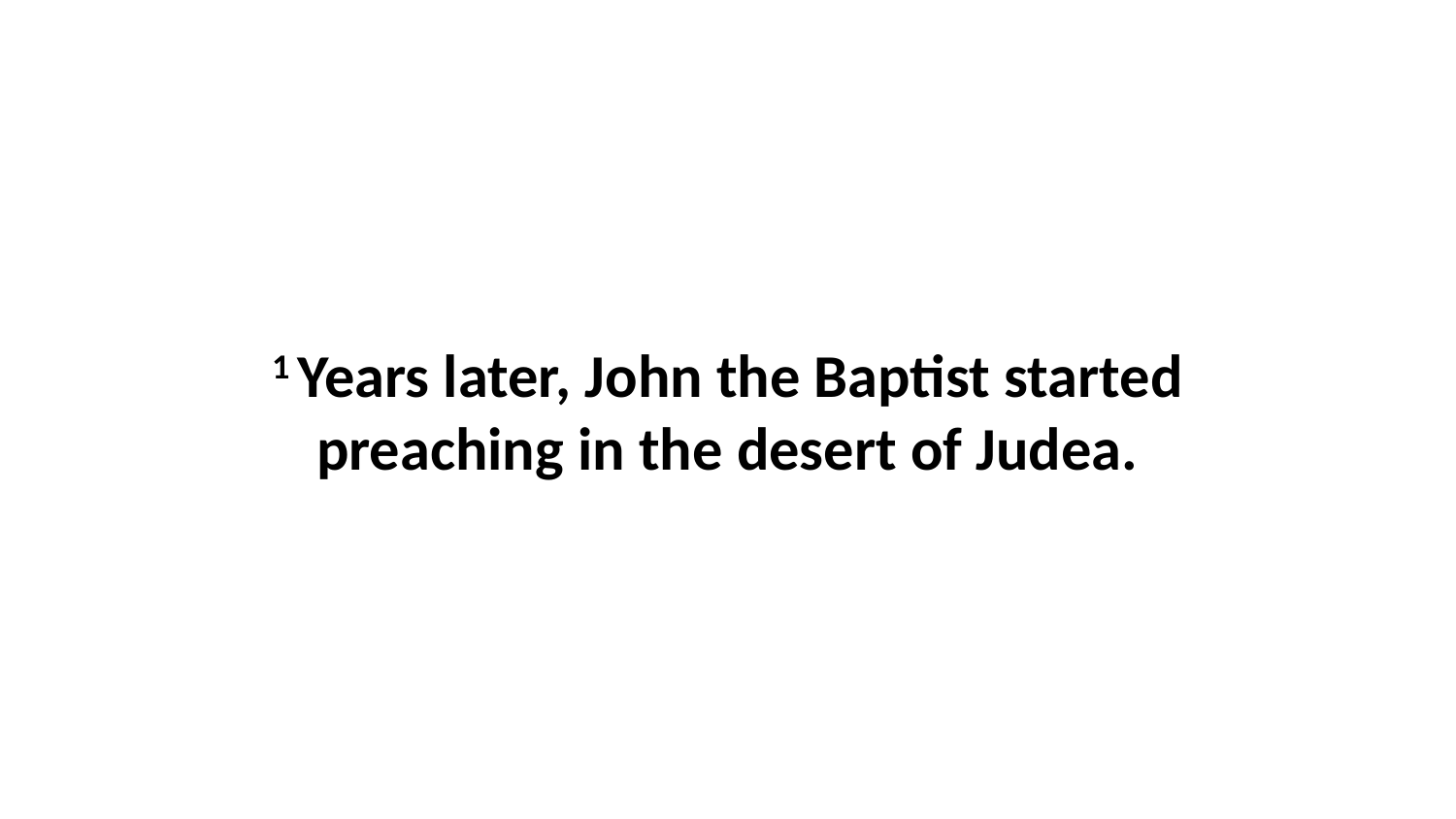

1 Years later, John the Baptist started preaching in the desert of Judea.